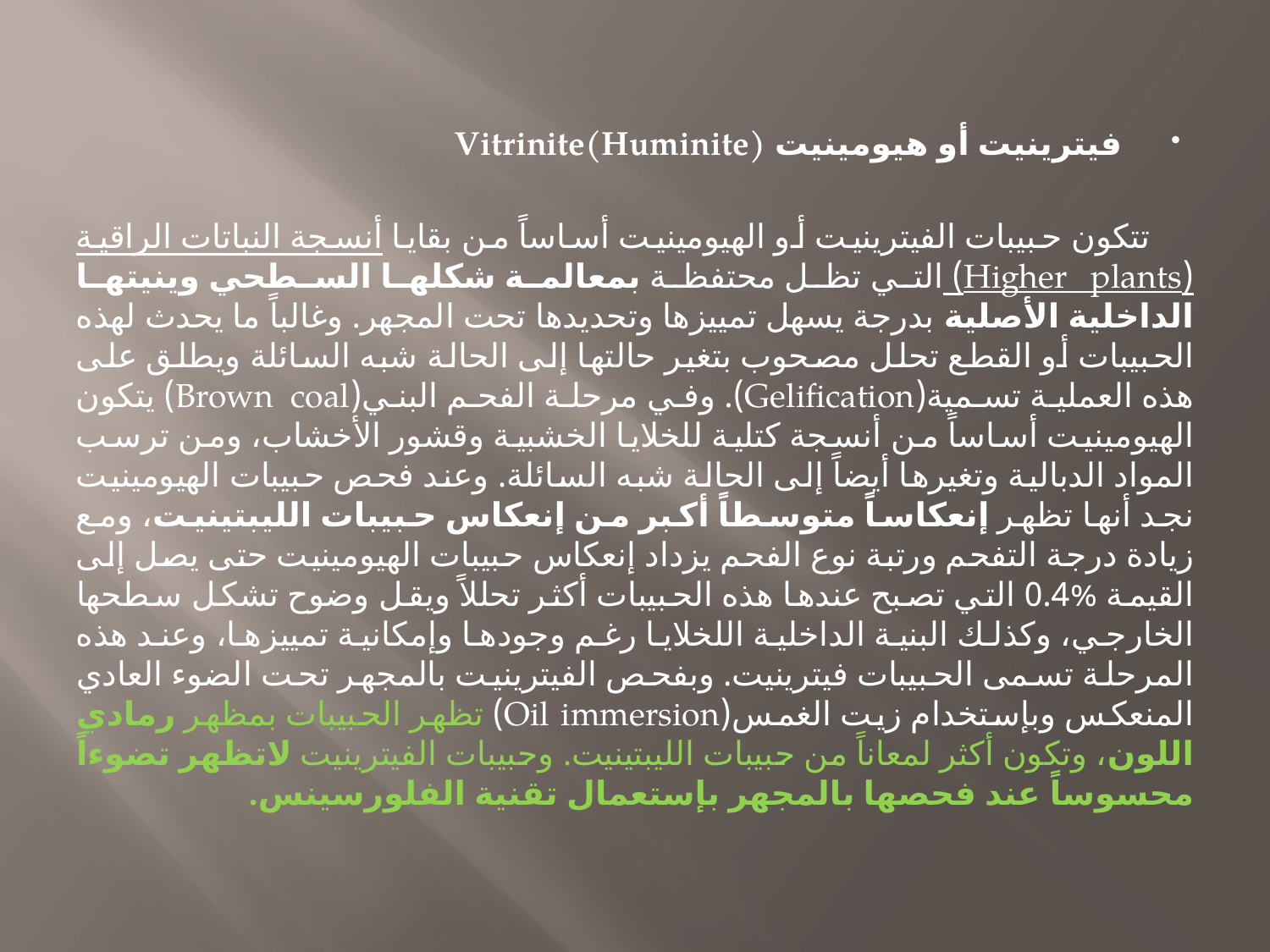

فيترينيت أو هيومينيت Vitrinite(Huminite)

     تتكون حبيبات الفيترينيت أو الهيومينيت أساساً من بقايا أنسجة النباتات الراقية (Higher plants) التي تظل محتفظة بمعالمة شكلها السطحي وينيتها الداخلية الأصلية بدرجة يسهل تمييزها وتحديدها تحت المجهر. وغالباً ما يحدث لهذه الحبيبات أو القطع تحلل مصحوب بتغير حالتها إلى الحالة شبه السائلة ويطلق على هذه العملية تسمية(Gelification). وفي مرحلة الفحم البني(Brown coal) يتكون الهيومينيت أساساً من أنسجة كتلية للخلايا الخشبية وقشور الأخشاب، ومن ترسب المواد الدبالية وتغيرها أيضاً إلى الحالة شبه السائلة. وعند فحص حبيبات الهيومينيت نجد أنها تظهر إنعكاساً متوسطاً أكبر من إنعكاس حبيبات الليبتينيت، ومع زيادة درجة التفحم ورتبة نوع الفحم يزداد إنعكاس حبيبات الهيومينيت حتى يصل إلى القيمة %0.4 التي تصبح عندها هذه الحبيبات أكثر تحللاً ويقل وضوح تشكل سطحها الخارجي، وكذلك البنية الداخلية اللخلايا رغم وجودها وإمكانية تمييزها، وعند هذه المرحلة تسمى الحبيبات فيترينيت. وبفحص الفيترينيت بالمجهر تحت الضوء العادي المنعكس وبإستخدام زيت الغمس(Oil immersion) تظهر الحبيبات بمظهر رمادي اللون، وتكون أكثر لمعاناً من حبيبات الليبتينيت. وحبيبات الفيترينيت لاتظهر تضوءاً محسوساً عند فحصها بالمجهر بإستعمال تقنية الفلورسينس.